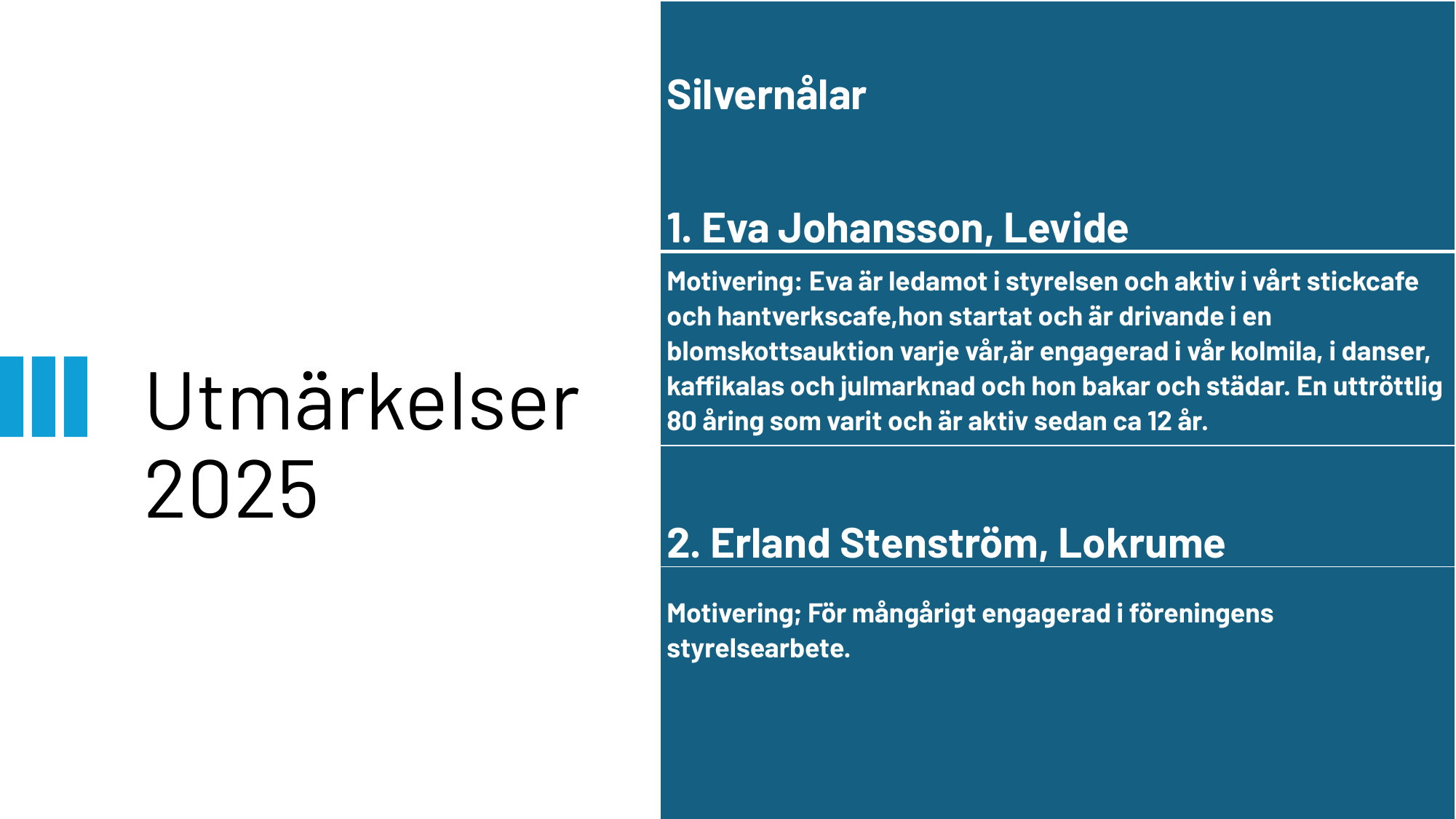

| Silvernålar   1. Eva Johansson, Levide |
| --- |
| Motivering: Eva är ledamot i styrelsen och aktiv i vårt stickcafe och hantverkscafe,hon startat och är drivande i en blomskottsauktion varje vår,är engagerad i vår kolmila, i danser, kaffikalas och julmarknad och hon bakar och städar. En uttröttlig 80 åring som varit och är aktiv sedan ca 12 år. |
| 2. Erland Stenström, Lokrume |
| Motivering; För mångårigt engagerad i föreningens styrelsearbete. |

Utmärkelser 2025